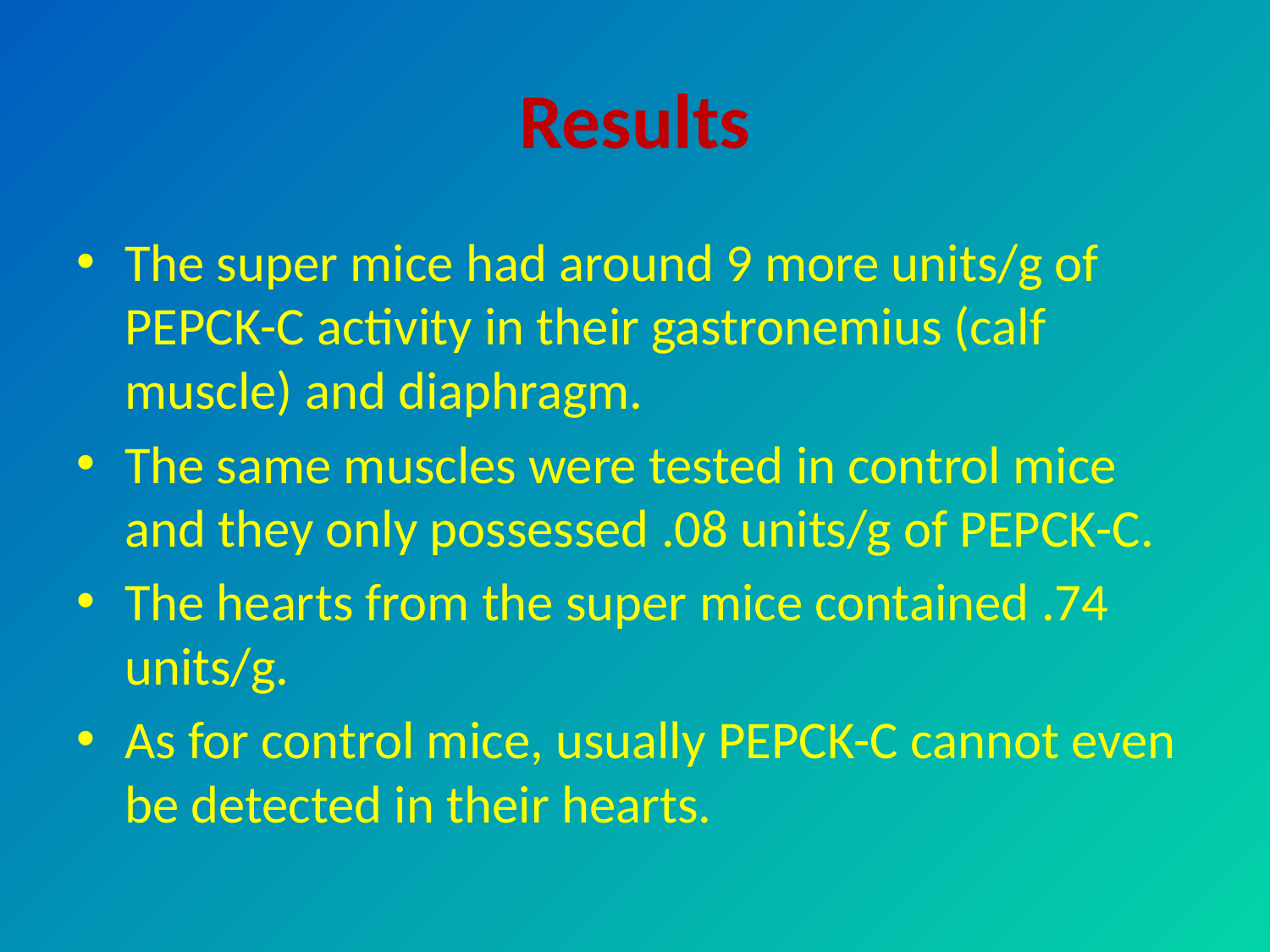

# Results
The super mice had around 9 more units/g of PEPCK-C activity in their gastronemius (calf muscle) and diaphragm.
The same muscles were tested in control mice and they only possessed .08 units/g of PEPCK-C.
The hearts from the super mice contained .74 units/g.
As for control mice, usually PEPCK-C cannot even be detected in their hearts.